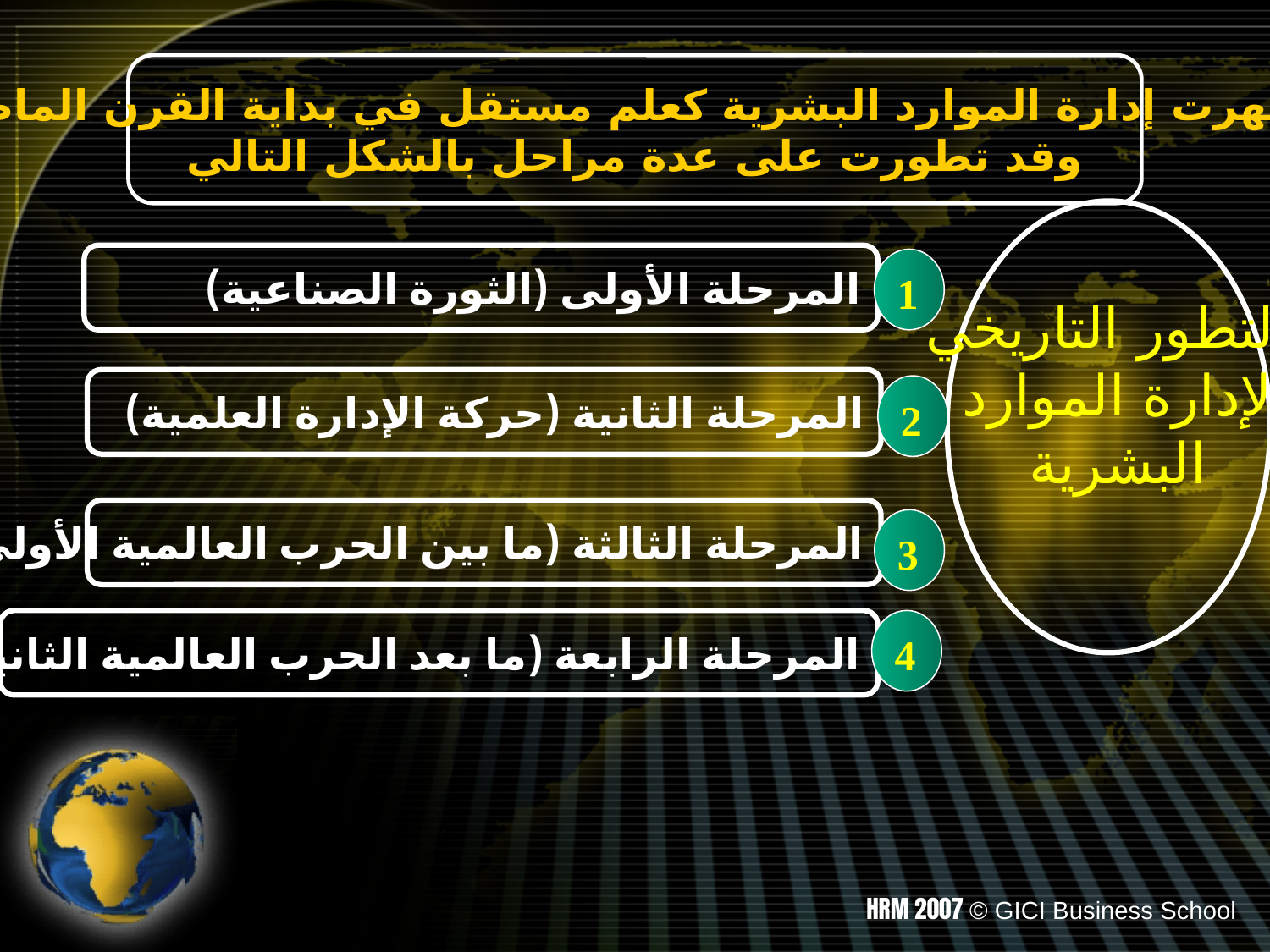

ظهرت إدارة الموارد البشرية كعلم مستقل في بداية القرن الماضي،
وقد تطورت على عدة مراحل بالشكل التالي
التطور التاريخي
 لإدارة الموارد
 البشرية

المرحلة الأولى (الثورة الصناعية)
1
المرحلة الثانية (حركة الإدارة العلمية)
2
المرحلة الثالثة (ما بين الحرب العالمية الأولى والثانية)
3
المرحلة الرابعة (ما بعد الحرب العالمية الثانية حتى وقتنا الحالي)
4